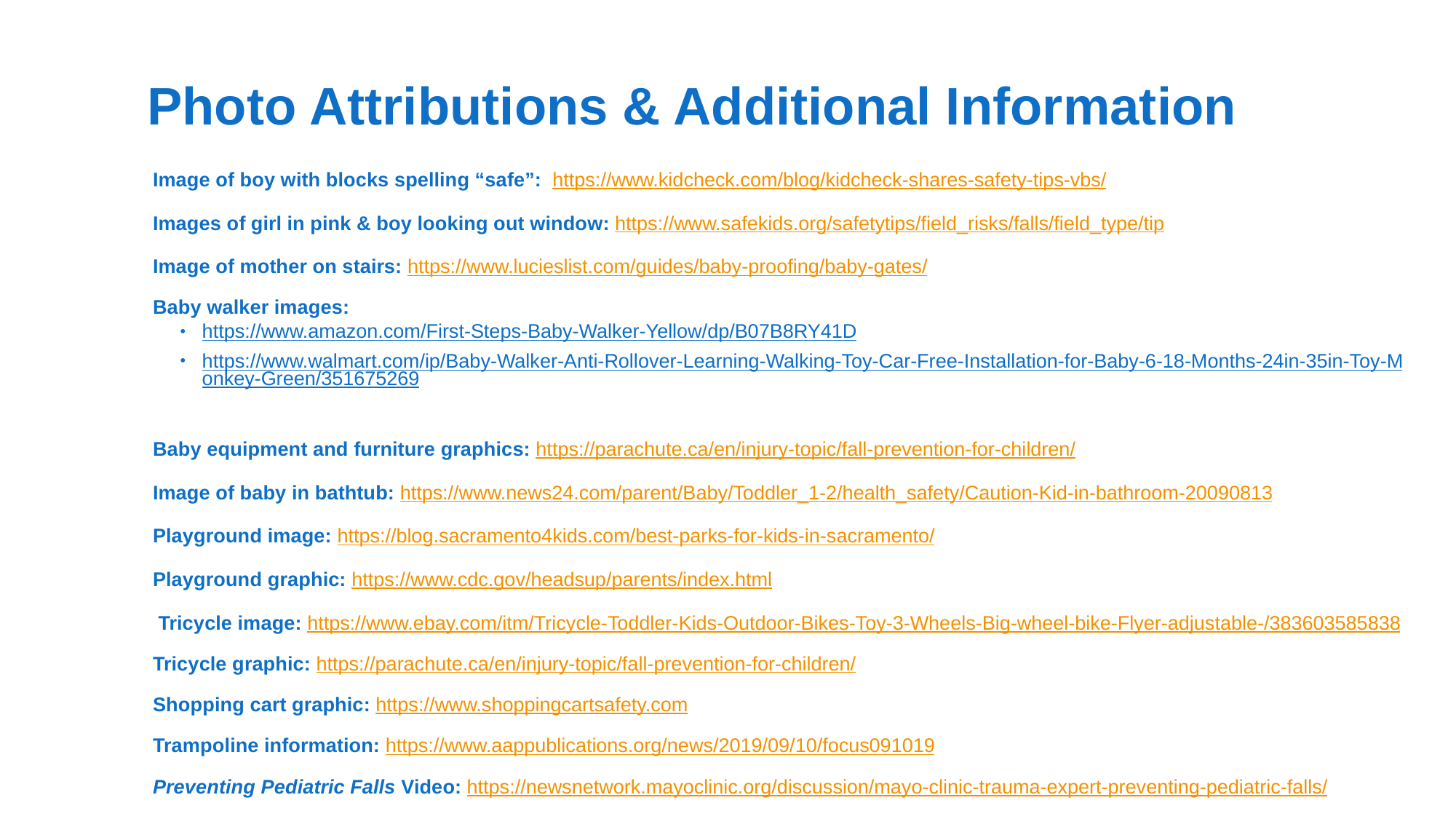

# Photo Attributions & Additional Information
Image of boy with blocks spelling “safe”:  https://www.kidcheck.com/blog/kidcheck-shares-safety-tips-vbs/
Images of girl in pink & boy looking out window: https://www.safekids.org/safetytips/field_risks/falls/field_type/tip
Image of mother on stairs: https://www.lucieslist.com/guides/baby-proofing/baby-gates/
Baby walker images:
https://www.amazon.com/First-Steps-Baby-Walker-Yellow/dp/B07B8RY41D
https://www.walmart.com/ip/Baby-Walker-Anti-Rollover-Learning-Walking-Toy-Car-Free-Installation-for-Baby-6-18-Months-24in-35in-Toy-Monkey-Green/351675269
Baby equipment and furniture graphics: https://parachute.ca/en/injury-topic/fall-prevention-for-children/
Image of baby in bathtub: https://www.news24.com/parent/Baby/Toddler_1-2/health_safety/Caution-Kid-in-bathroom-20090813
Playground image: https://blog.sacramento4kids.com/best-parks-for-kids-in-sacramento/
Playground graphic: https://www.cdc.gov/headsup/parents/index.html
 Tricycle image: https://www.ebay.com/itm/Tricycle-Toddler-Kids-Outdoor-Bikes-Toy-3-Wheels-Big-wheel-bike-Flyer-adjustable-/383603585838
Tricycle graphic: https://parachute.ca/en/injury-topic/fall-prevention-for-children/
Shopping cart graphic: https://www.shoppingcartsafety.com
Trampoline information: https://www.aappublications.org/news/2019/09/10/focus091019
Preventing Pediatric Falls Video: https://newsnetwork.mayoclinic.org/discussion/mayo-clinic-trauma-expert-preventing-pediatric-falls/